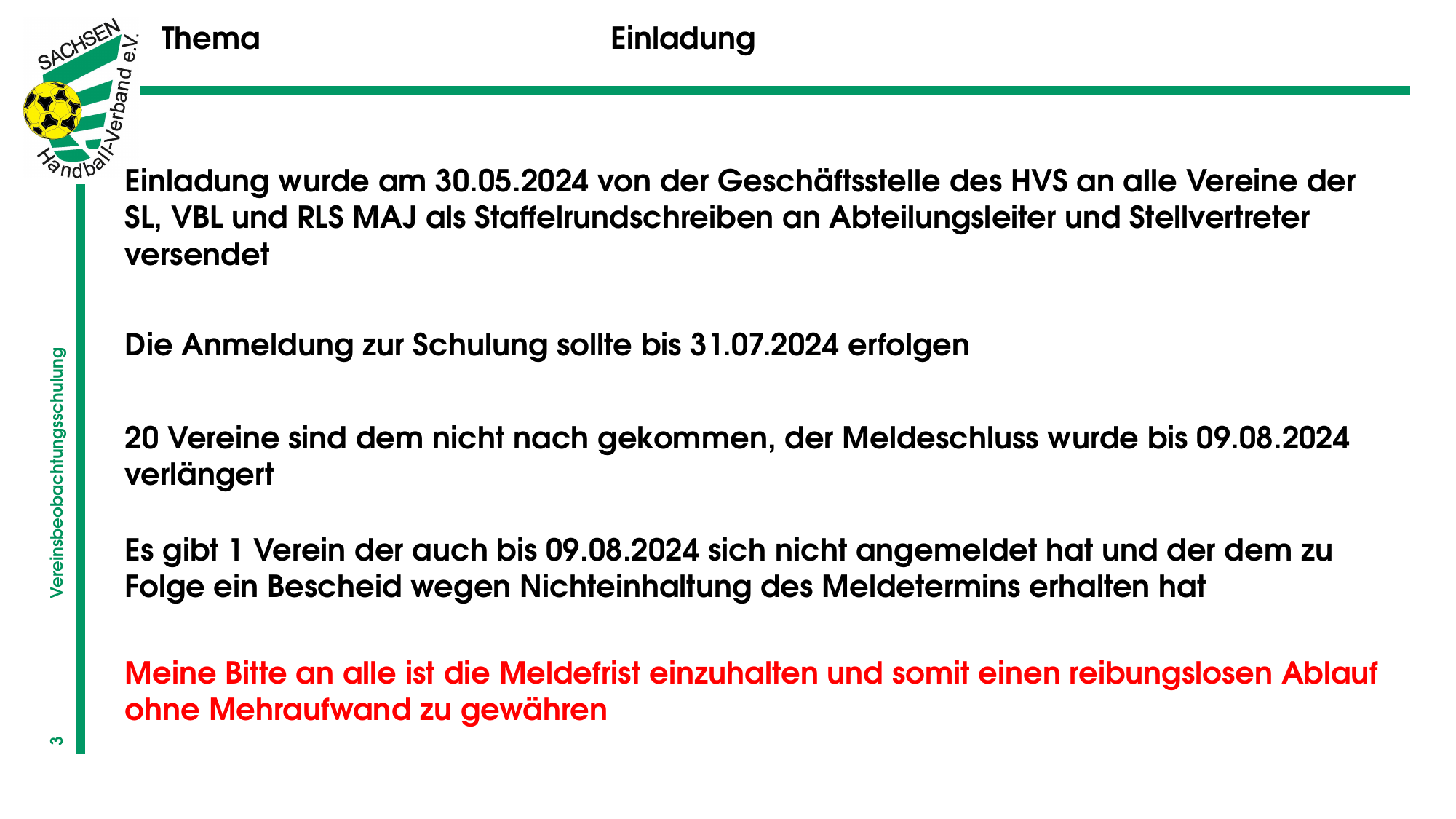

Thema
Einladung
Einladung wurde am 30.05.2024 von der Geschäftsstelle des HVS an alle Vereine der SL, VBL und RLS MAJ als Staffelrundschreiben an Abteilungsleiter und Stellvertreter versendet
Die Anmeldung zur Schulung sollte bis 31.07.2024 erfolgen
Vereinsbeobachtungsschulung
20 Vereine sind dem nicht nach gekommen, der Meldeschluss wurde bis 09.08.2024 verlängert
Es gibt 1 Verein der auch bis 09.08.2024 sich nicht angemeldet hat und der dem zu Folge ein Bescheid wegen Nichteinhaltung des Meldetermins erhalten hat
Meine Bitte an alle ist die Meldefrist einzuhalten und somit einen reibungslosen Ablauf
ohne Mehraufwand zu gewähren
3